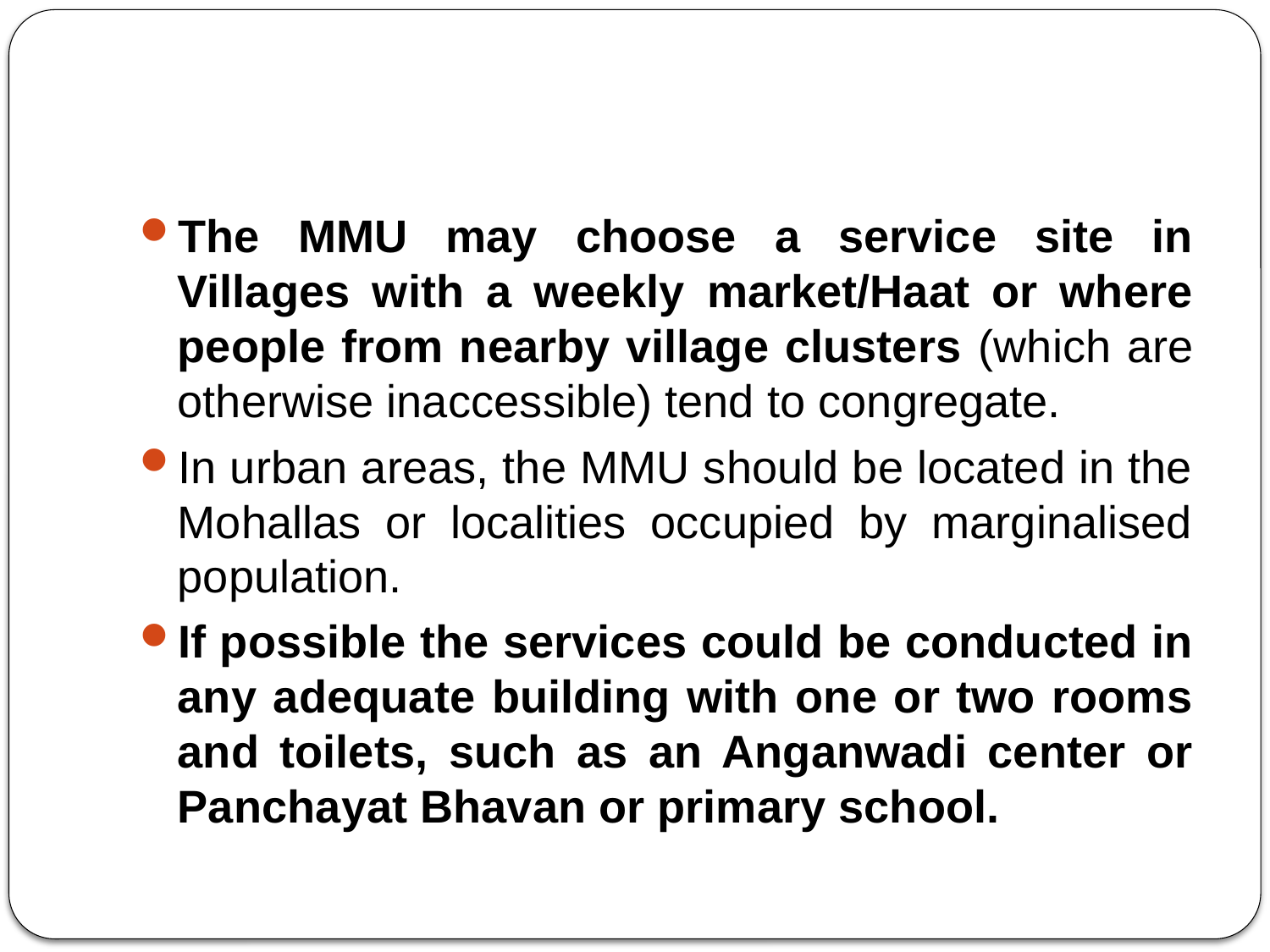

#
The MMU may choose a service site in Villages with a weekly market/Haat or where people from nearby village clusters (which are otherwise inaccessible) tend to congregate.
In urban areas, the MMU should be located in the Mohallas or localities occupied by marginalised population.
If possible the services could be conducted in any adequate building with one or two rooms and toilets, such as an Anganwadi center or Panchayat Bhavan or primary school.